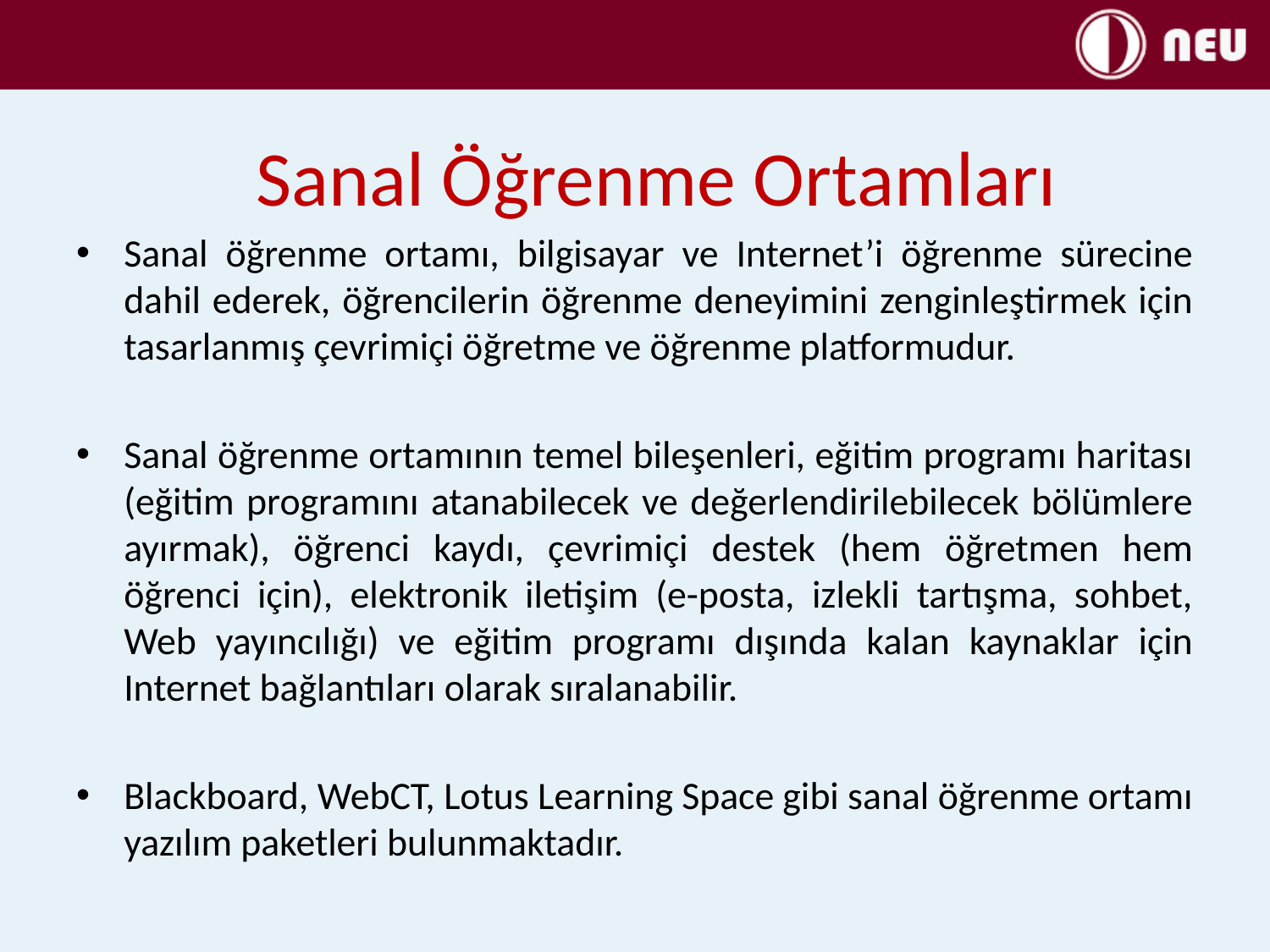

# Sanal Öğrenme Ortamları
Sanal öğrenme ortamı, bilgisayar ve Internet’i öğrenme sürecine dahil ederek, öğrencilerin öğrenme deneyimini zenginleştirmek için tasarlanmış çevrimiçi öğretme ve öğrenme platformudur.

Sanal öğrenme ortamının temel bileşenleri, eğitim programı haritası (eğitim programını atanabilecek ve değerlendirilebilecek bölümlere ayırmak), öğrenci kaydı, çevrimiçi destek (hem öğretmen hem öğrenci için), elektronik iletişim (e-posta, izlekli tartışma, sohbet, Web yayıncılığı) ve eğitim programı dışında kalan kaynaklar için Internet bağlantıları olarak sıralanabilir.

Blackboard, WebCT, Lotus Learning Space gibi sanal öğrenme ortamı yazılım paketleri bulunmaktadır.